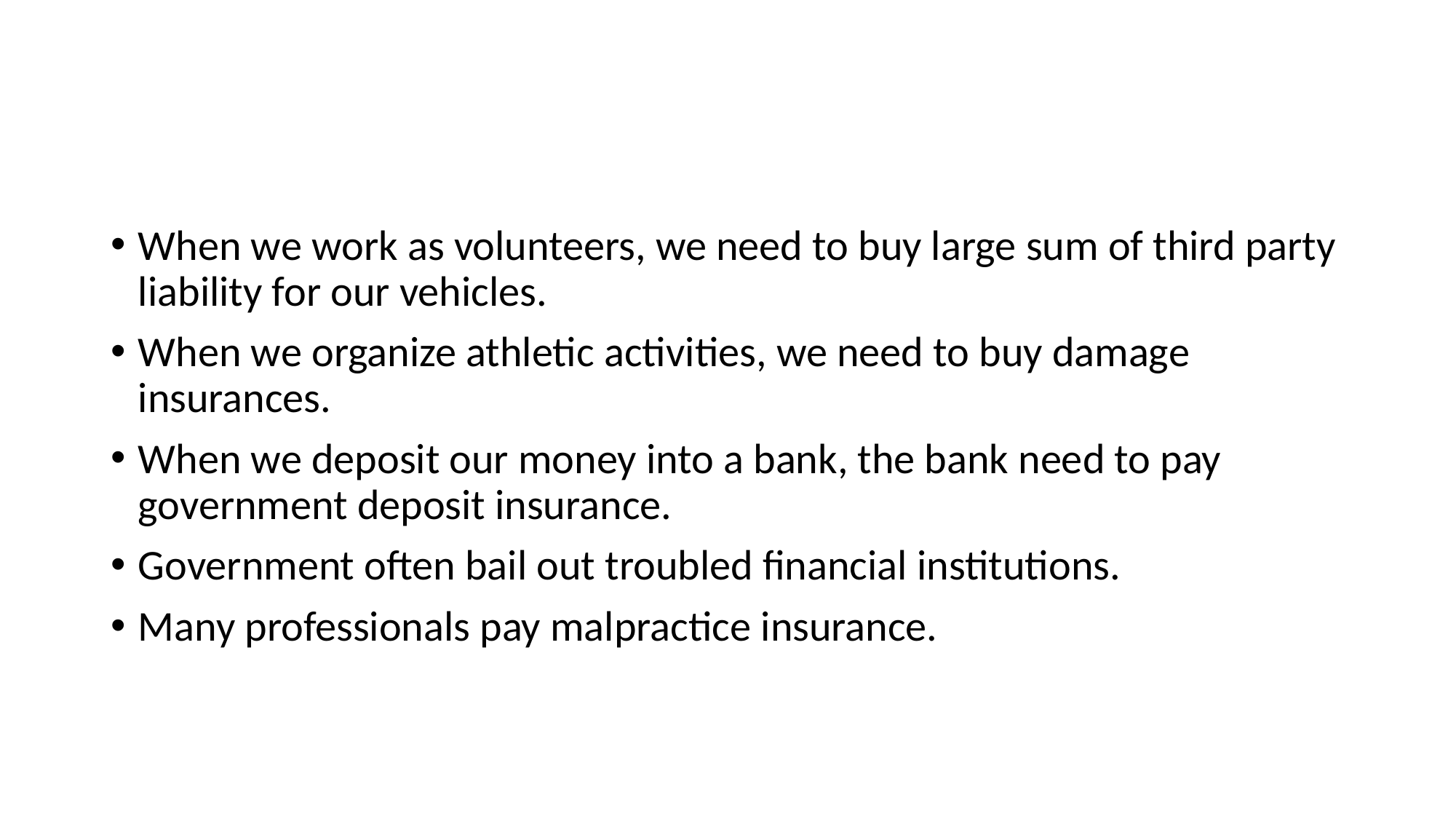

#
When we work as volunteers, we need to buy large sum of third party liability for our vehicles.
When we organize athletic activities, we need to buy damage insurances.
When we deposit our money into a bank, the bank need to pay government deposit insurance.
Government often bail out troubled financial institutions.
Many professionals pay malpractice insurance.